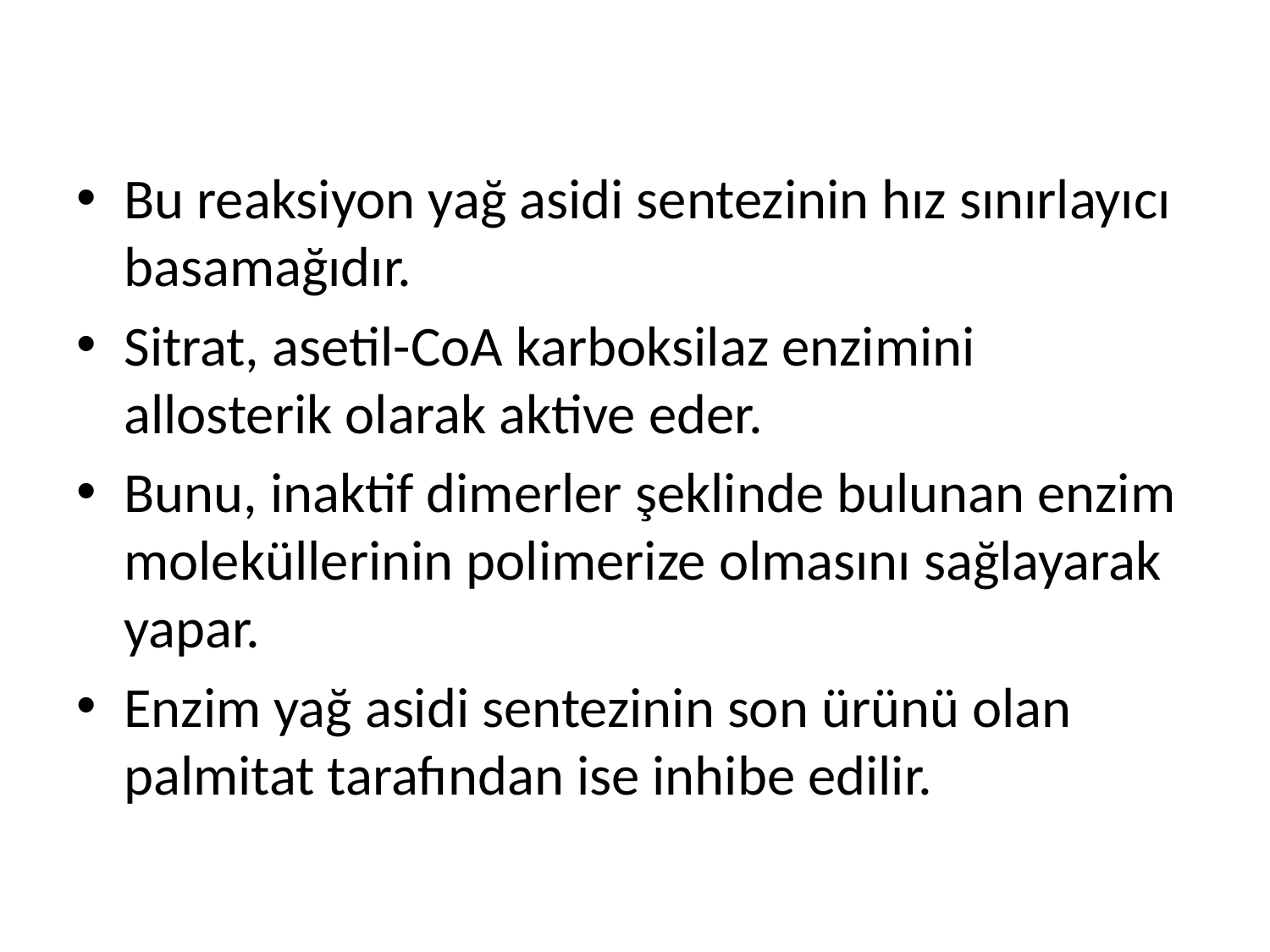

Bu reaksiyon yağ asidi sentezinin hız sınırlayıcı basamağıdır.
Sitrat, asetil-CoA karboksilaz enzimini allosterik olarak aktive eder.
Bunu, inaktif dimerler şeklinde bulunan enzim moleküllerinin polimerize olmasını sağlayarak yapar.
Enzim yağ asidi sentezinin son ürünü olan palmitat tarafından ise inhibe edilir.